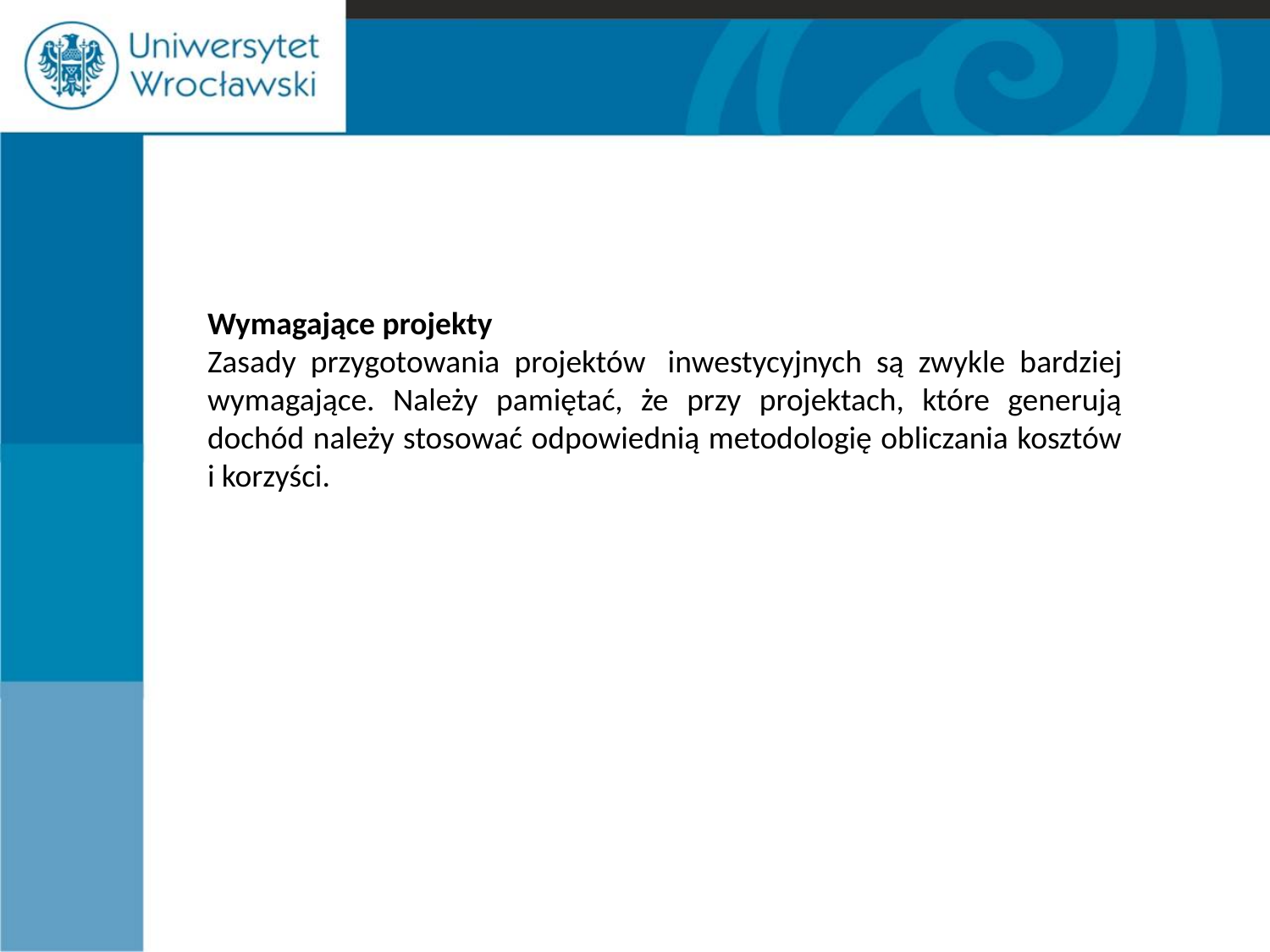

#

Wymagające projekty
Zasady przygotowania projektów  inwestycyjnych są zwykle bardziej wymagające. Należy pamiętać, że przy projektach, które generują dochód należy stosować odpowiednią metodologię obliczania kosztów i korzyści.